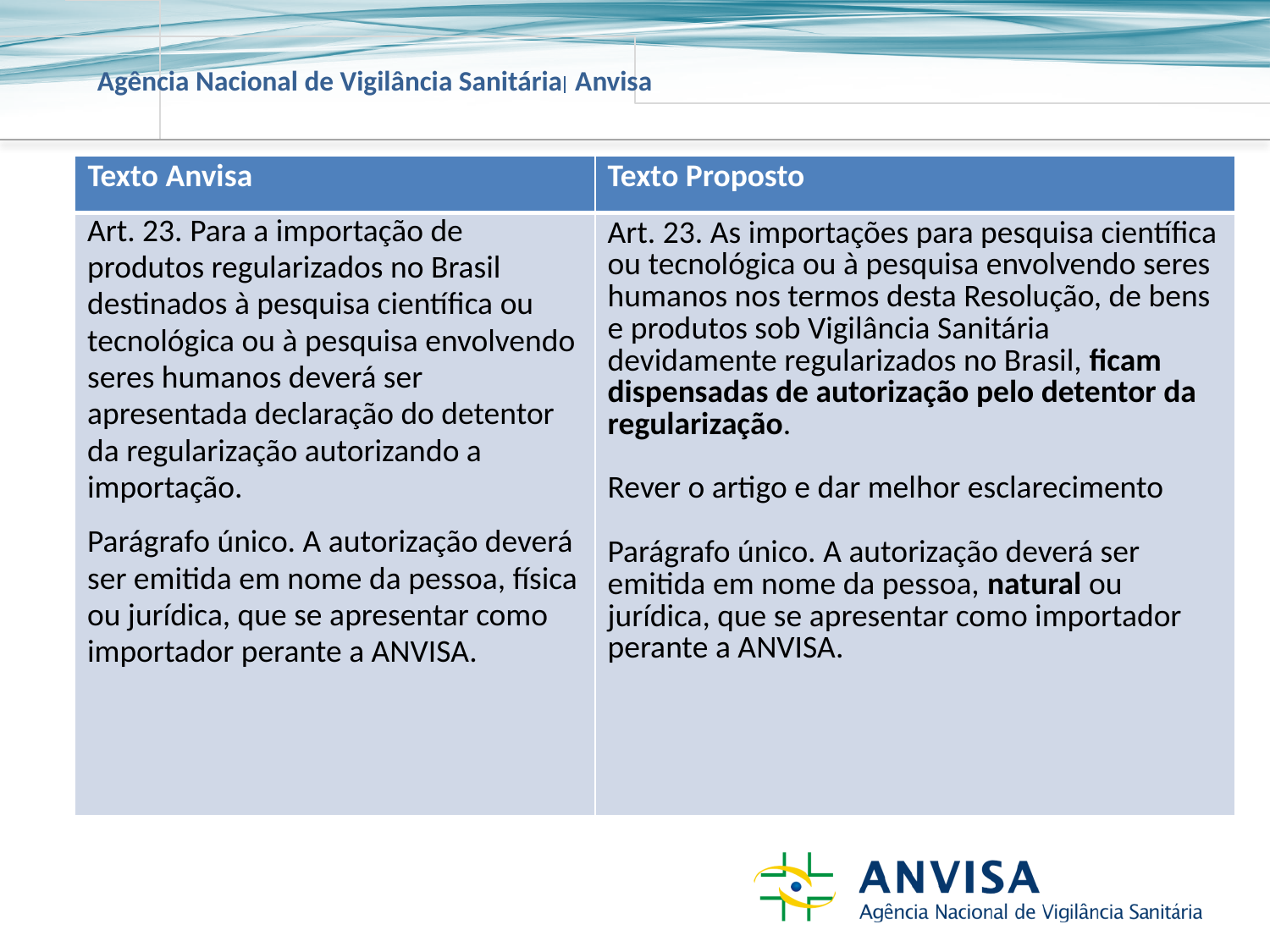

| Texto Anvisa | Texto Proposto |
| --- | --- |
| Art. 23. Para a importação de produtos regularizados no Brasil destinados à pesquisa científica ou tecnológica ou à pesquisa envolvendo seres humanos deverá ser apresentada declaração do detentor da regularização autorizando a importação. Parágrafo único. A autorização deverá ser emitida em nome da pessoa, física ou jurídica, que se apresentar como importador perante a ANVISA. | Art. 23. As importações para pesquisa científica ou tecnológica ou à pesquisa envolvendo seres humanos nos termos desta Resolução, de bens e produtos sob Vigilância Sanitária devidamente regularizados no Brasil, ficam dispensadas de autorização pelo detentor da regularização. Rever o artigo e dar melhor esclarecimento Parágrafo único. A autorização deverá ser emitida em nome da pessoa, natural ou jurídica, que se apresentar como importador perante a ANVISA. |